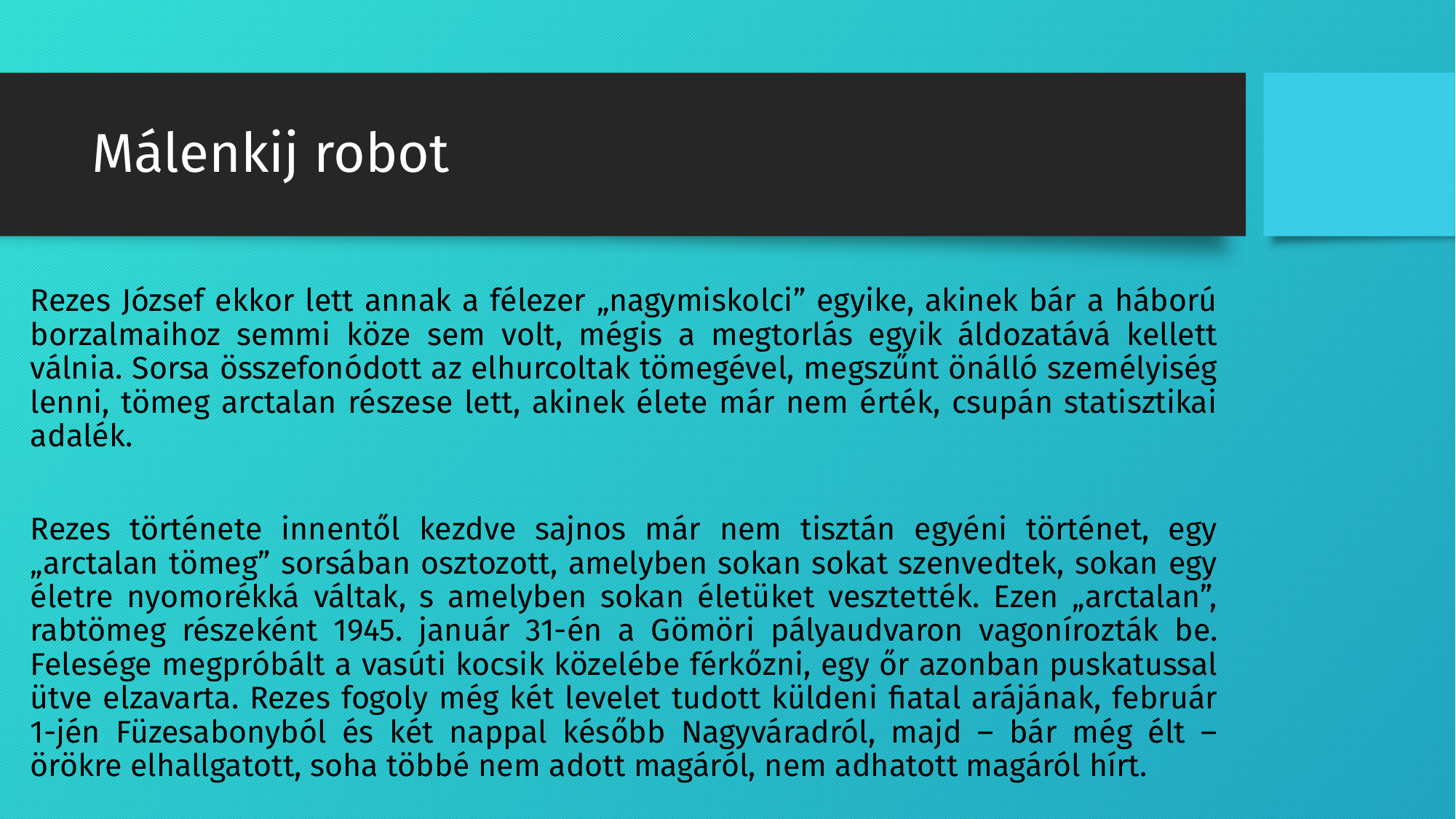

# Málenkij robot
Rezes József ekkor lett annak a félezer „nagymiskolci” egyike, akinek bár a háború borzalmaihoz semmi köze sem volt, mégis a megtorlás egyik áldozatává kellett válnia. Sorsa összefonódott az elhurcoltak tömegével, megszűnt önálló személyiség lenni, tömeg arctalan részese lett, akinek élete már nem érték, csupán statisztikai adalék.

Rezes története innentől kezdve sajnos már nem tisztán egyéni történet, egy „arctalan tömeg” sorsában osztozott, amelyben sokan sokat szenvedtek, sokan egy életre nyomorékká váltak, s amelyben sokan életüket vesztették. Ezen „arctalan”, rabtömeg részeként 1945. január 31-én a Gömöri pályaudvaron vagonírozták be. Felesége megpróbált a vasúti kocsik közelébe férkőzni, egy őr azonban puskatussal ütve elzavarta. Rezes fogoly még két levelet tudott küldeni fiatal arájának, február 1-jén Füzesabonyból és két nappal később Nagyváradról, majd – bár még élt – örökre elhallgatott, soha többé nem adott magáról, nem adhatott magáról hírt.